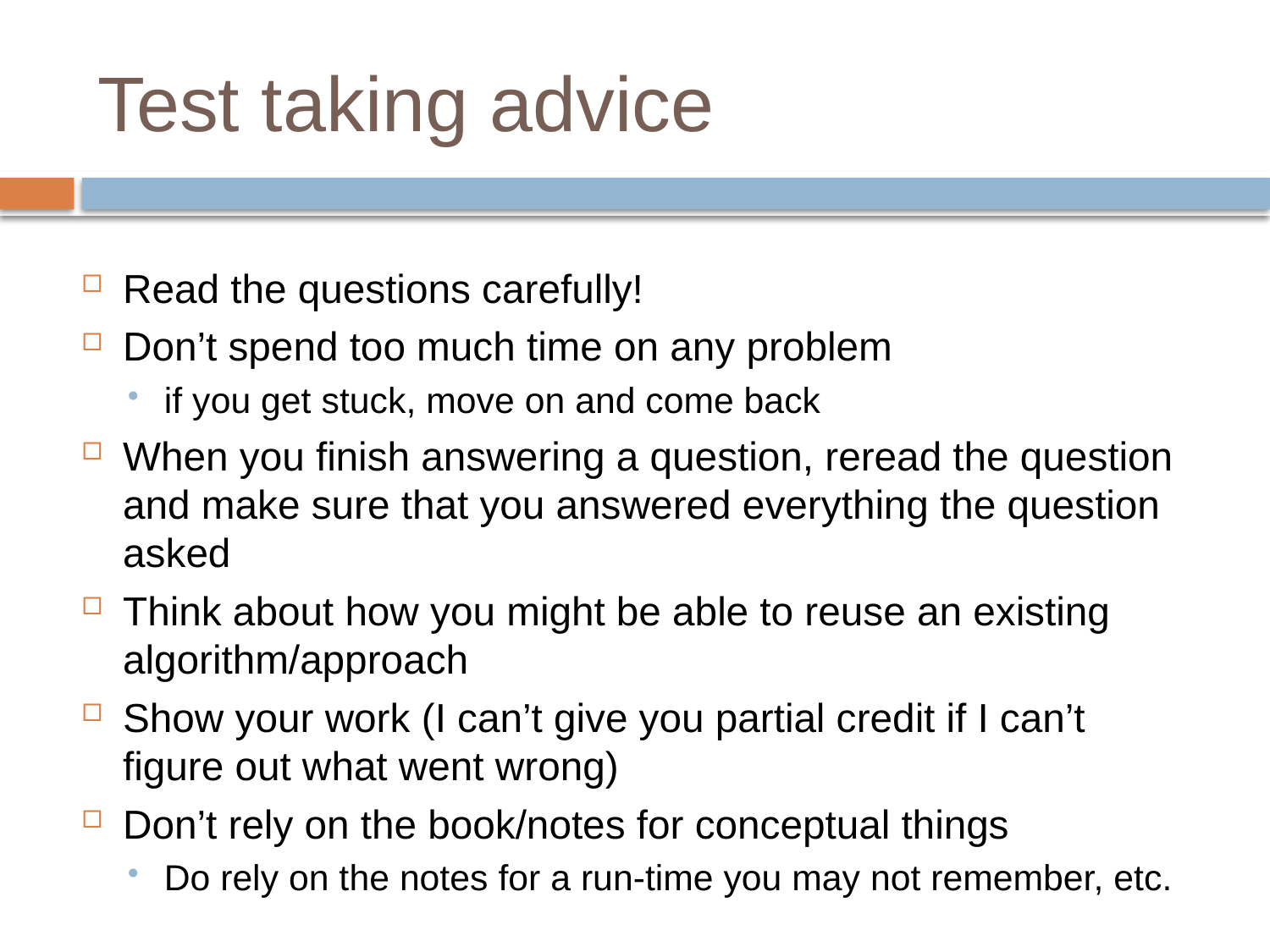

# Test taking advice
Read the questions carefully!
Don’t spend too much time on any problem
if you get stuck, move on and come back
When you finish answering a question, reread the question and make sure that you answered everything the question asked
Think about how you might be able to reuse an existing algorithm/approach
Show your work (I can’t give you partial credit if I can’t figure out what went wrong)
Don’t rely on the book/notes for conceptual things
Do rely on the notes for a run-time you may not remember, etc.